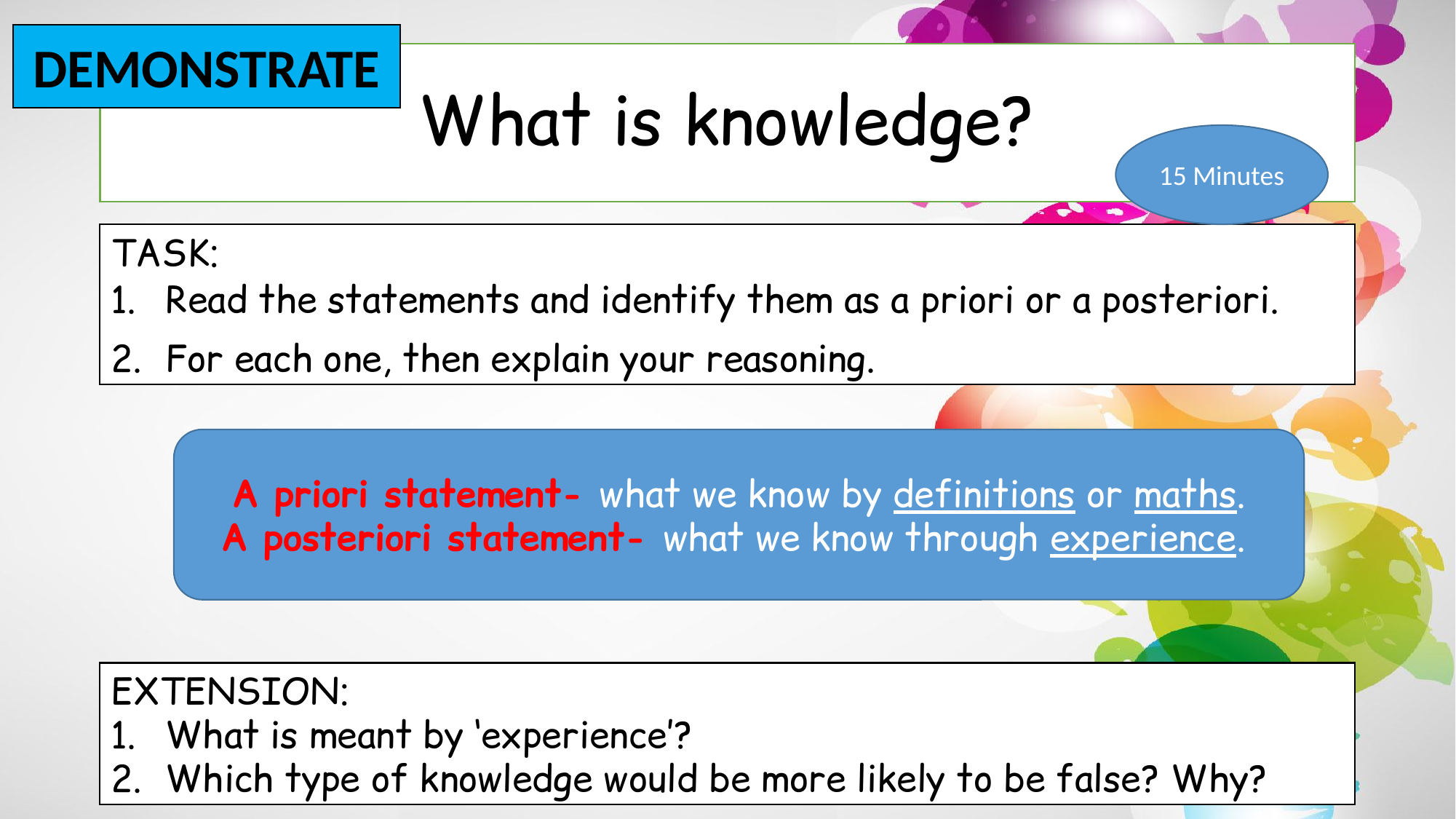

DEMONSTRATE
# What is knowledge?
15 Minutes
TASK:
Read the statements and identify them as a priori or a posteriori.
For each one, then explain your reasoning.
A priori statement- what we know by definitions or maths.
A posteriori statement- what we know through experience.
EXTENSION:
What is meant by ‘experience’?
Which type of knowledge would be more likely to be false? Why?